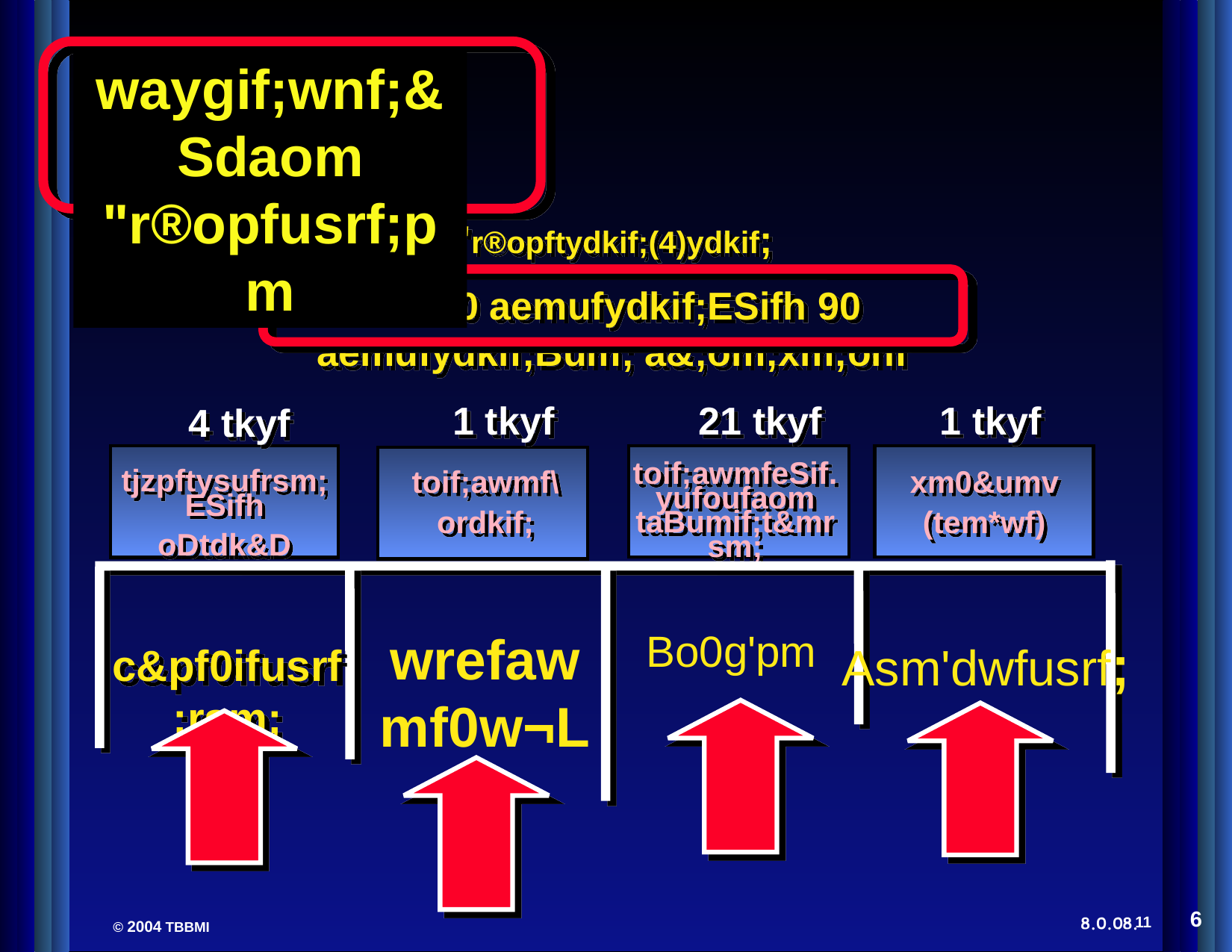

waygif;wnf;&Sdaom
"r®opfusrf;pm
"r®opftydkif;(4)ydkif;
at'D40 aemufydkif;ESifh 90 aemufydkif;Bum; a&;om;xm;onf

1 tkyf
21 tkyf
1 tkyf
4 tkyf

toif;awmfeSif. yufoufaom taBumif;t&mrsm;
tjzpftysufrsm; ESifh
oDtdk&D
toif;awmf\
ordkif;
xm0&umv
(tem*wf)

Bo0g'pm
wrefawmf0w¬L
Asm'dwfusrf;
c&pf0ifusrf;rsm;

6

11